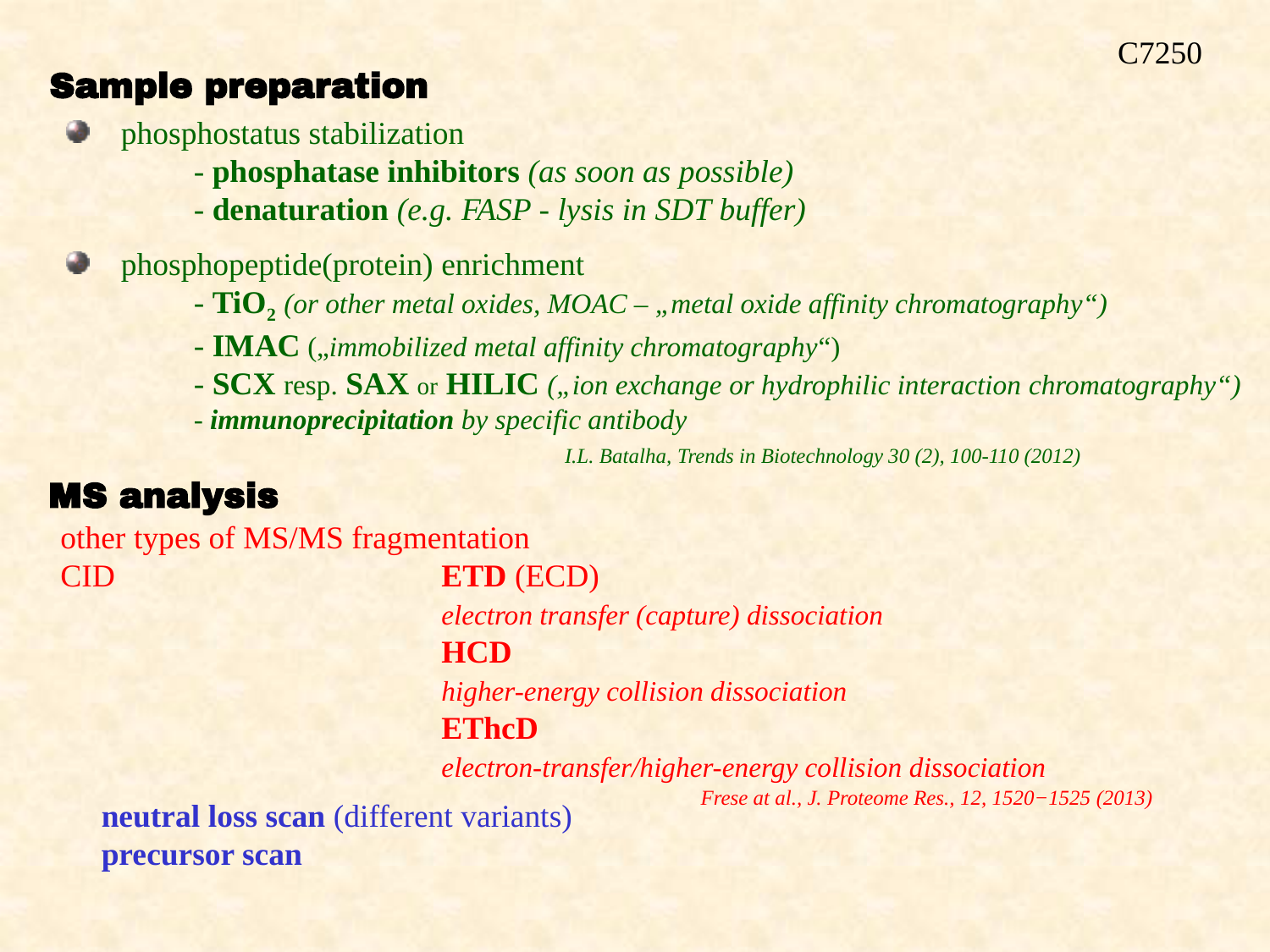

C7250
Sample preparation
   phosphostatus stabilization
	- phosphatase inhibitors (as soon as possible)
	- denaturation (e.g. FASP - lysis in SDT buffer)

   phosphopeptide(protein) enrichment
	- TiO2 (or other metal oxides, MOAC – „metal oxide affinity chromatography“)
	- IMAC („immobilized metal affinity chromatography“)
	- SCX resp. SAX or HILIC („ion exchange or hydrophilic interaction chromatography“)
	- immunoprecipitation by specific antibody
			                 I.L. Batalha, Trends in Biotechnology 30 (2), 100-110 (2012)
MS analysis
other types of MS/MS fragmentation
CID			ETD (ECD)
			electron transfer (capture) dissociation
			HCD
			higher-energy collision dissociation
			EThcD
			electron-transfer/higher-energy collision dissociation
					 Frese at al., J. Proteome Res., 12, 1520−1525 (2013)
neutral loss scan (different variants)
precursor scan